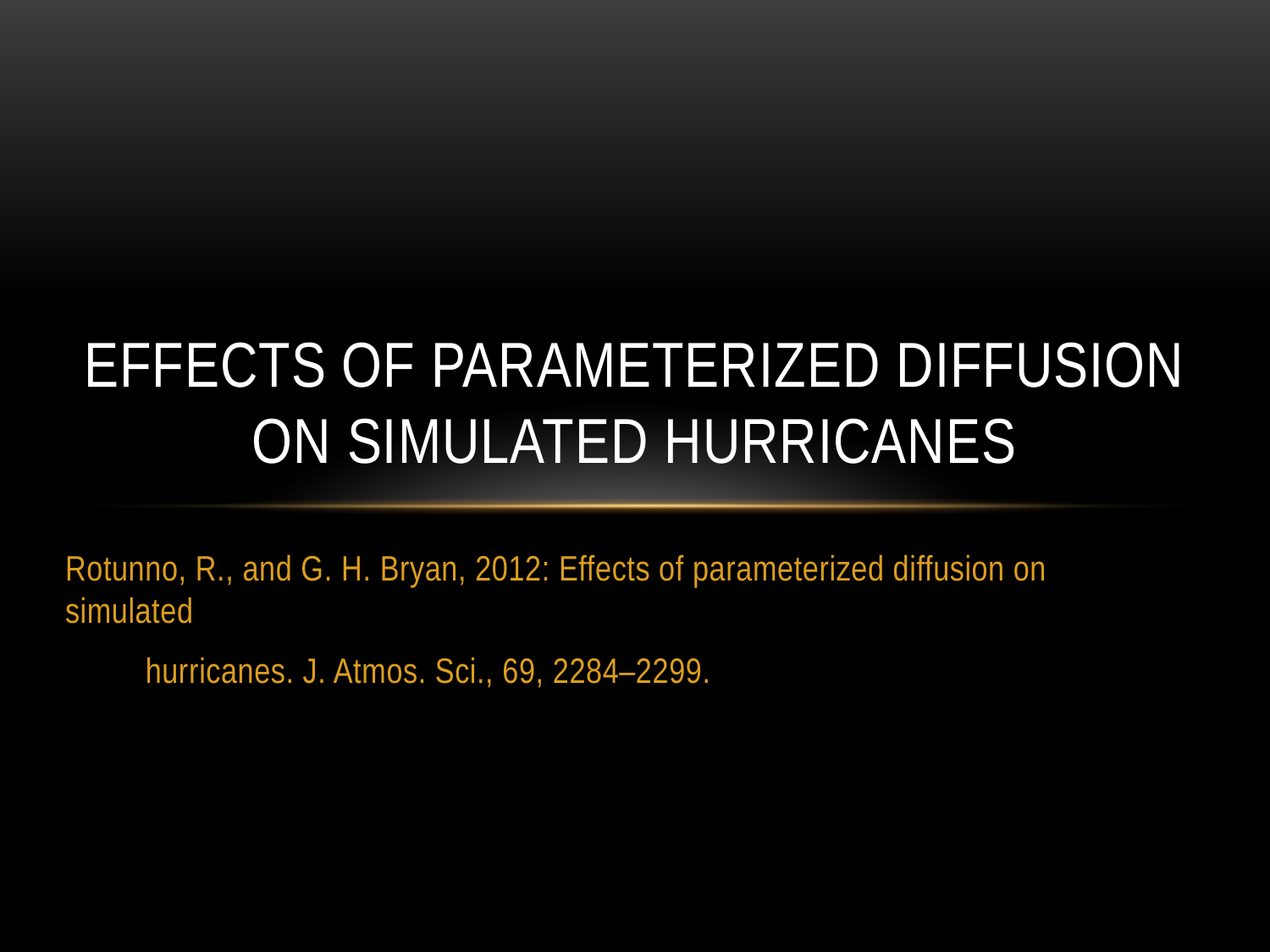

# Effects of Parameterized Diffusion on Simulated Hurricanes
Rotunno, R., and G. H. Bryan, 2012: Effects of parameterized diffusion on simulated
　　hurricanes. J. Atmos. Sci., 69, 2284–2299.